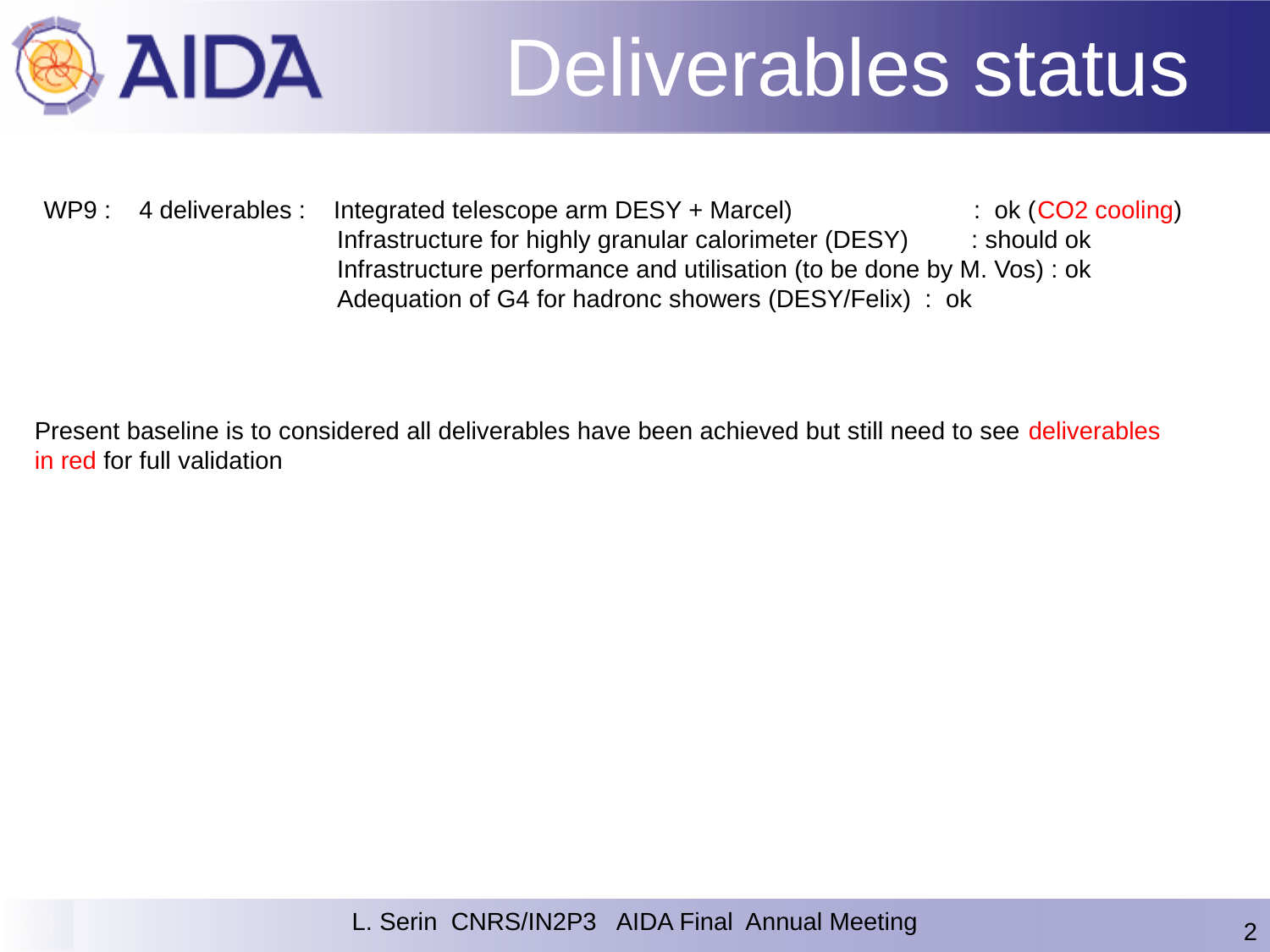

# Deliverables status

WP9 :    4 deliverables :    Integrated telescope arm DESY + Marcel)                          :  ok (CO2 cooling)
                                          Infrastructure for highly granular calorimeter (DESY)         : should ok
                                          Infrastructure performance and utilisation (to be done by M. Vos) : ok
                                          Adequation of G4 for hadronc showers (DESY/Felix)  :  ok
Present baseline is to considered all deliverables have been achieved but still need to see deliverables
in red for full validation
L. Serin  CNRS/IN2P3   AIDA Final  Annual Meeting
2